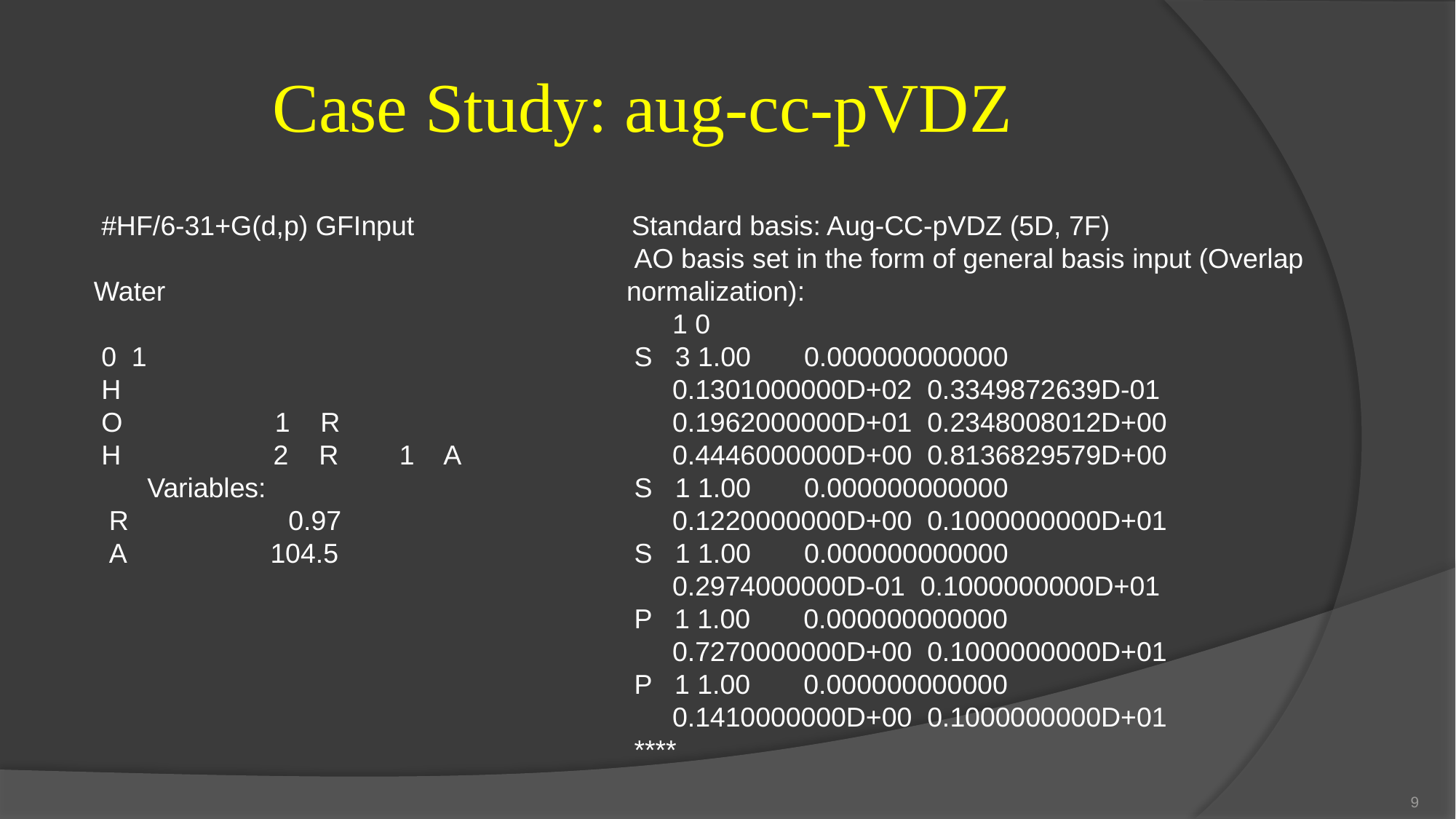

# Case Study: aug-cc-pVDZ
 #HF/6-31+G(d,p) GFInput

Water

 0  1
 H
 O                    1    R
 H                    2    R        1    A
       Variables:
  R                     0.97
  A                   104.5
 Standard basis: Aug-CC-pVDZ (5D, 7F)
 AO basis set in the form of general basis input (Overlap normalization):
      1 0
 S   3 1.00       0.000000000000
      0.1301000000D+02  0.3349872639D-01
      0.1962000000D+01  0.2348008012D+00
      0.4446000000D+00  0.8136829579D+00
 S   1 1.00       0.000000000000
      0.1220000000D+00  0.1000000000D+01
 S   1 1.00       0.000000000000
      0.2974000000D-01  0.1000000000D+01
 P   1 1.00       0.000000000000
      0.7270000000D+00  0.1000000000D+01
 P   1 1.00       0.000000000000
      0.1410000000D+00  0.1000000000D+01
 ****
9